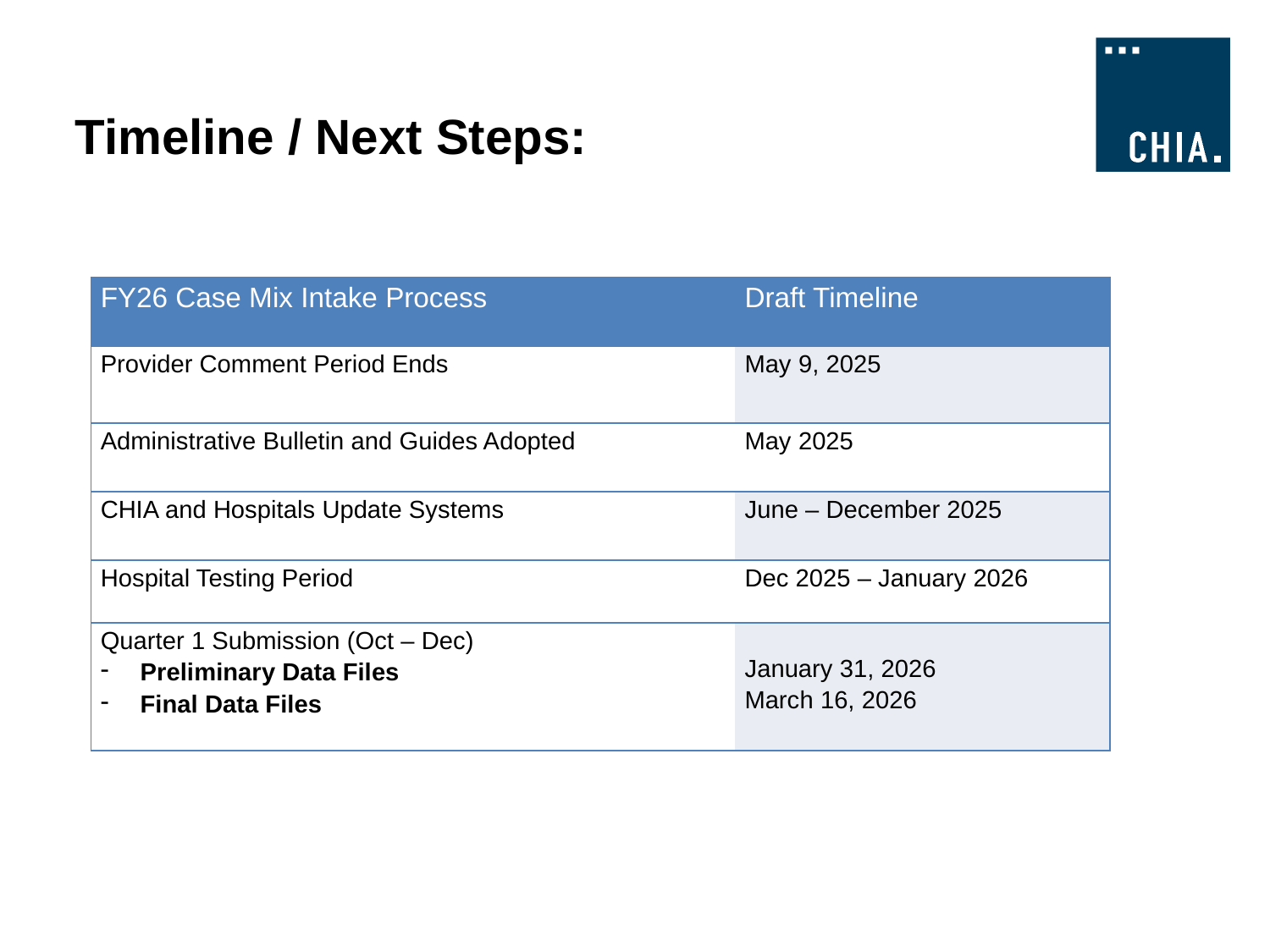

# Timeline / Next Steps:
| FY26 Case Mix Intake Process | Draft Timeline |
| --- | --- |
| Provider Comment Period Ends | May 9, 2025 |
| Administrative Bulletin and Guides Adopted | May 2025 |
| CHIA and Hospitals Update Systems | June – December 2025 |
| Hospital Testing Period | Dec 2025 – January 2026 |
| Quarter 1 Submission (Oct – Dec) Preliminary Data Files Final Data Files | January 31, 2026 March 16, 2026 |